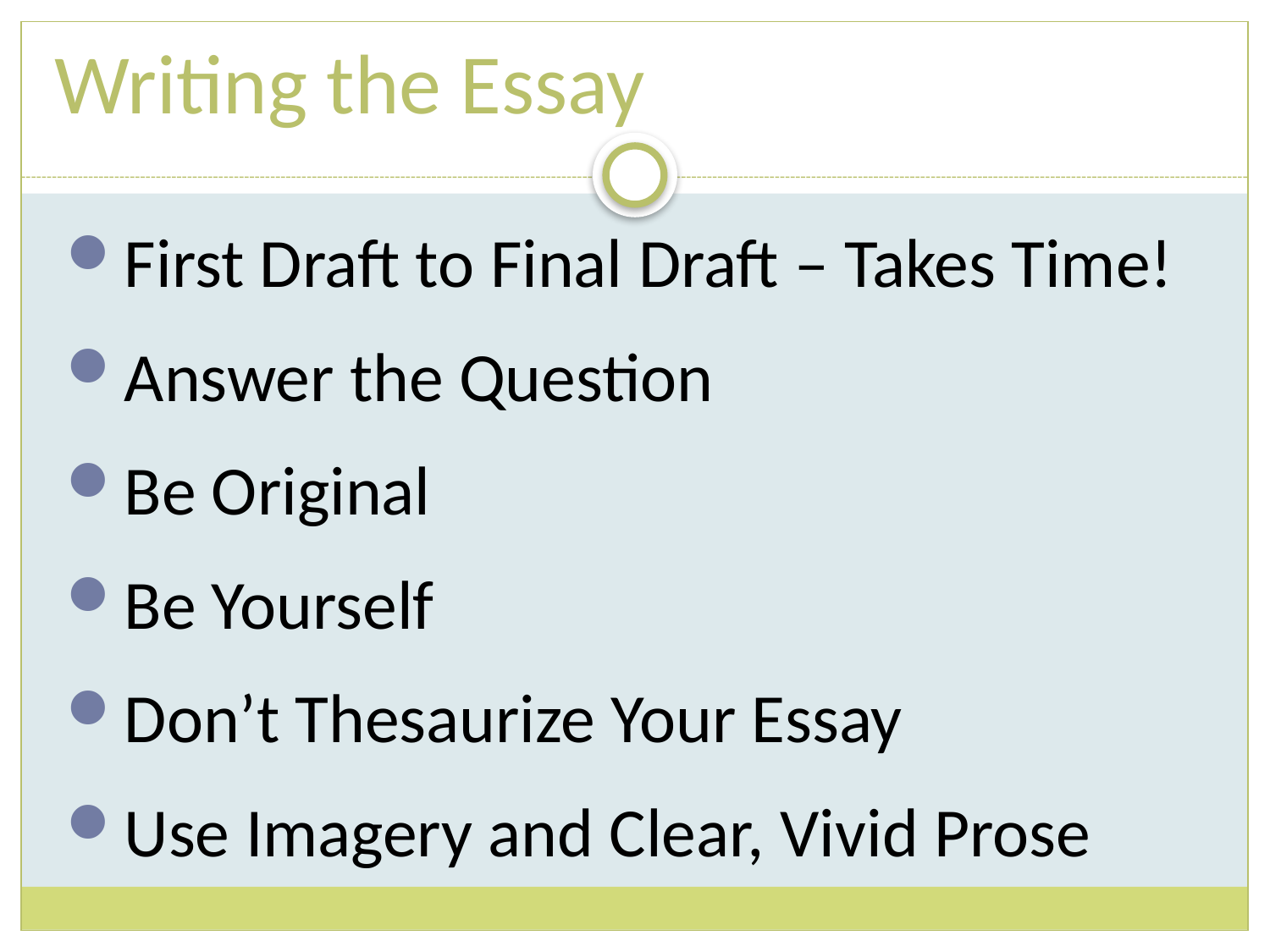

# Writing the Essay
First Draft to Final Draft – Takes Time!
Answer the Question
Be Original
Be Yourself
Don’t Thesaurize Your Essay
Use Imagery and Clear, Vivid Prose